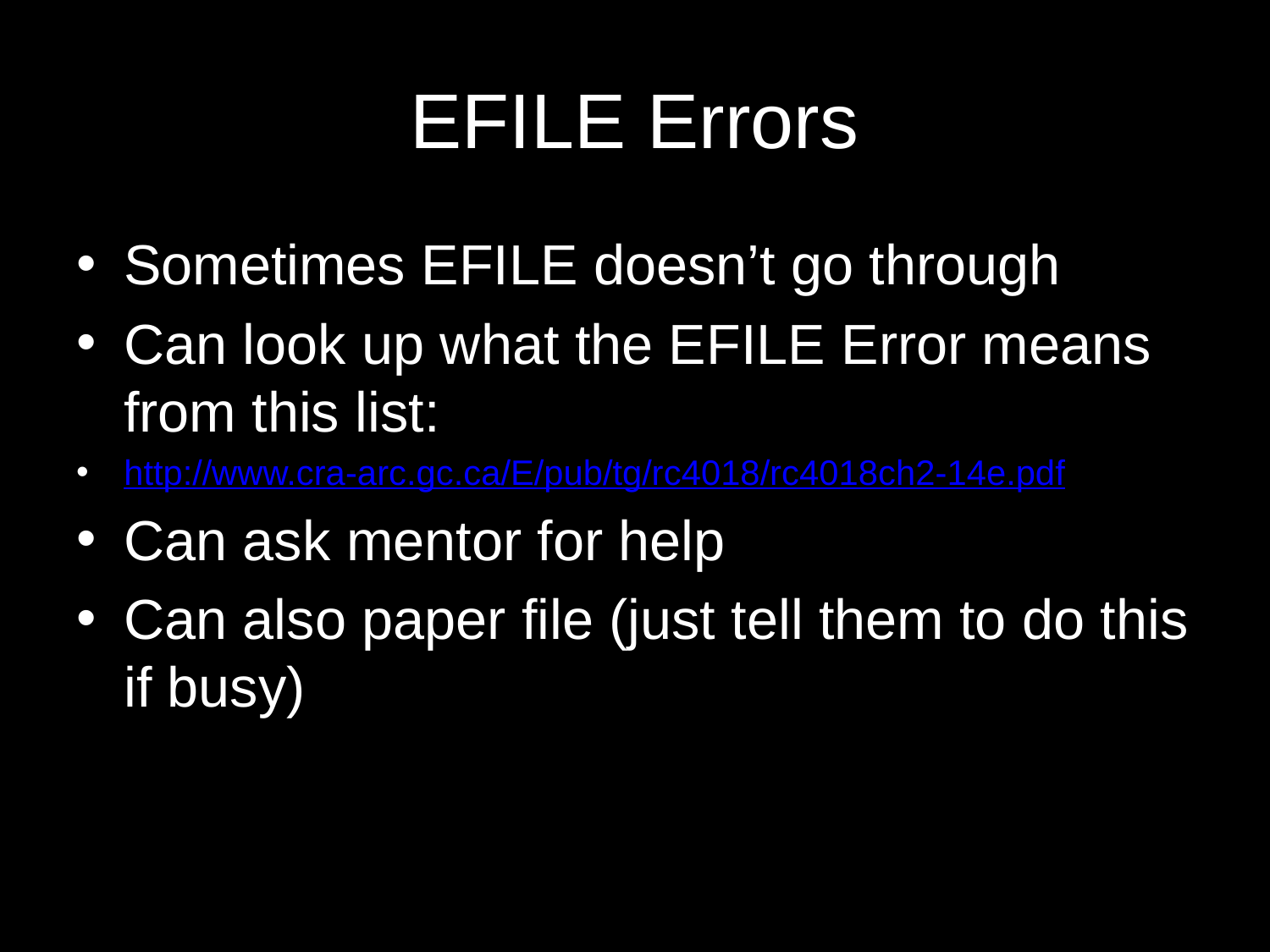

# EFILE Errors
Sometimes EFILE doesn’t go through
Can look up what the EFILE Error means from this list:
http://www.cra-arc.gc.ca/E/pub/tg/rc4018/rc4018ch2-14e.pdf
Can ask mentor for help
Can also paper file (just tell them to do this if busy)